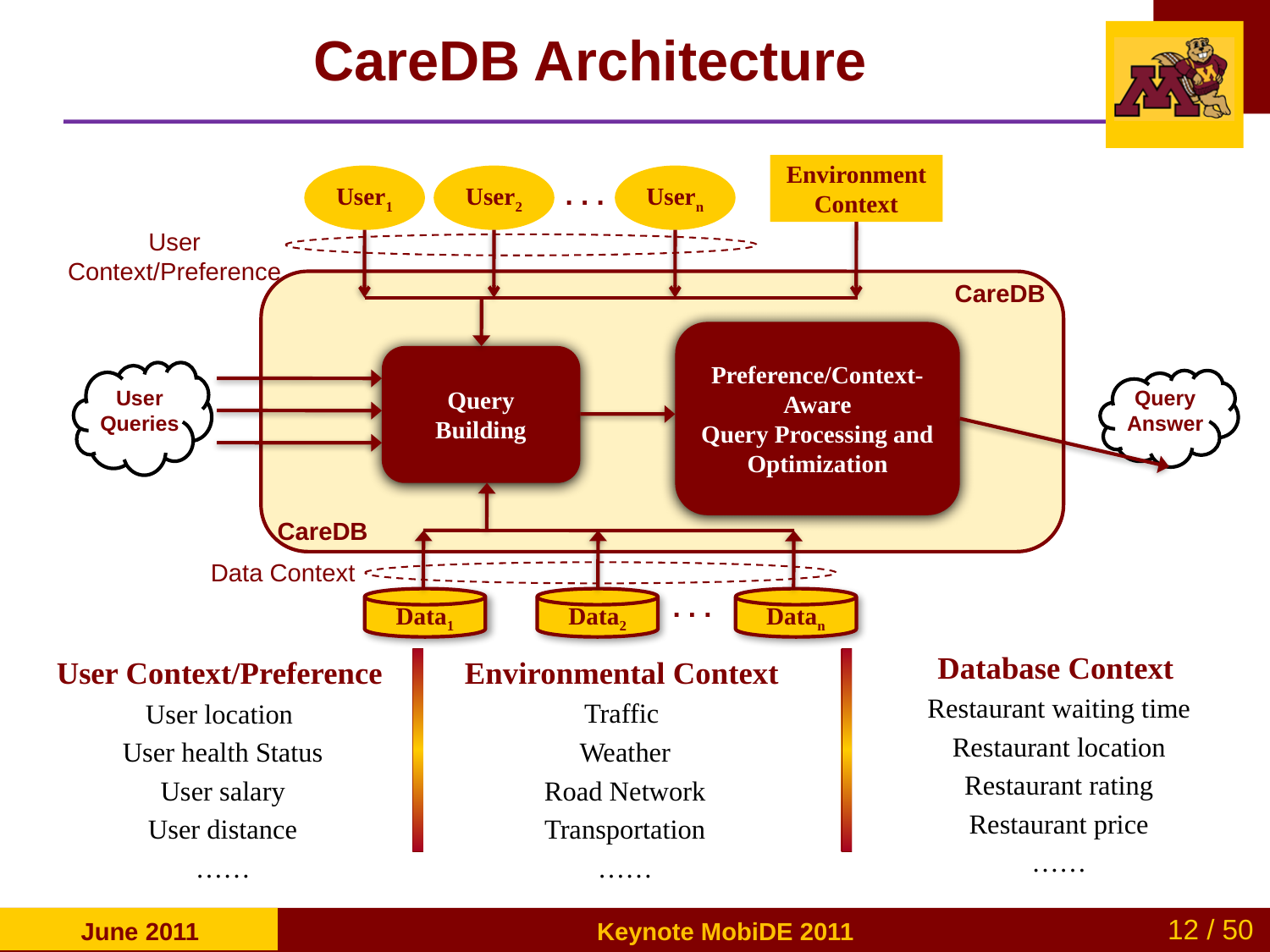

# CareDB Architecture
Environment
Context
User1
User2
Usern
. . .
User Context/Preference

CareDB

Preference/Context-Aware
Query Processing and Optimization
Query
Building

User
Queries
Query
Answer
Data Context

. . .
Data1
Data2
Datan
CareDB
Database Context
Restaurant waiting time
Restaurant location
Restaurant rating
Restaurant price
……
User Context/Preference
User location
User health Status
User salary
User distance
……
Environmental Context
Traffic
Weather
Road Network
Transportation
……